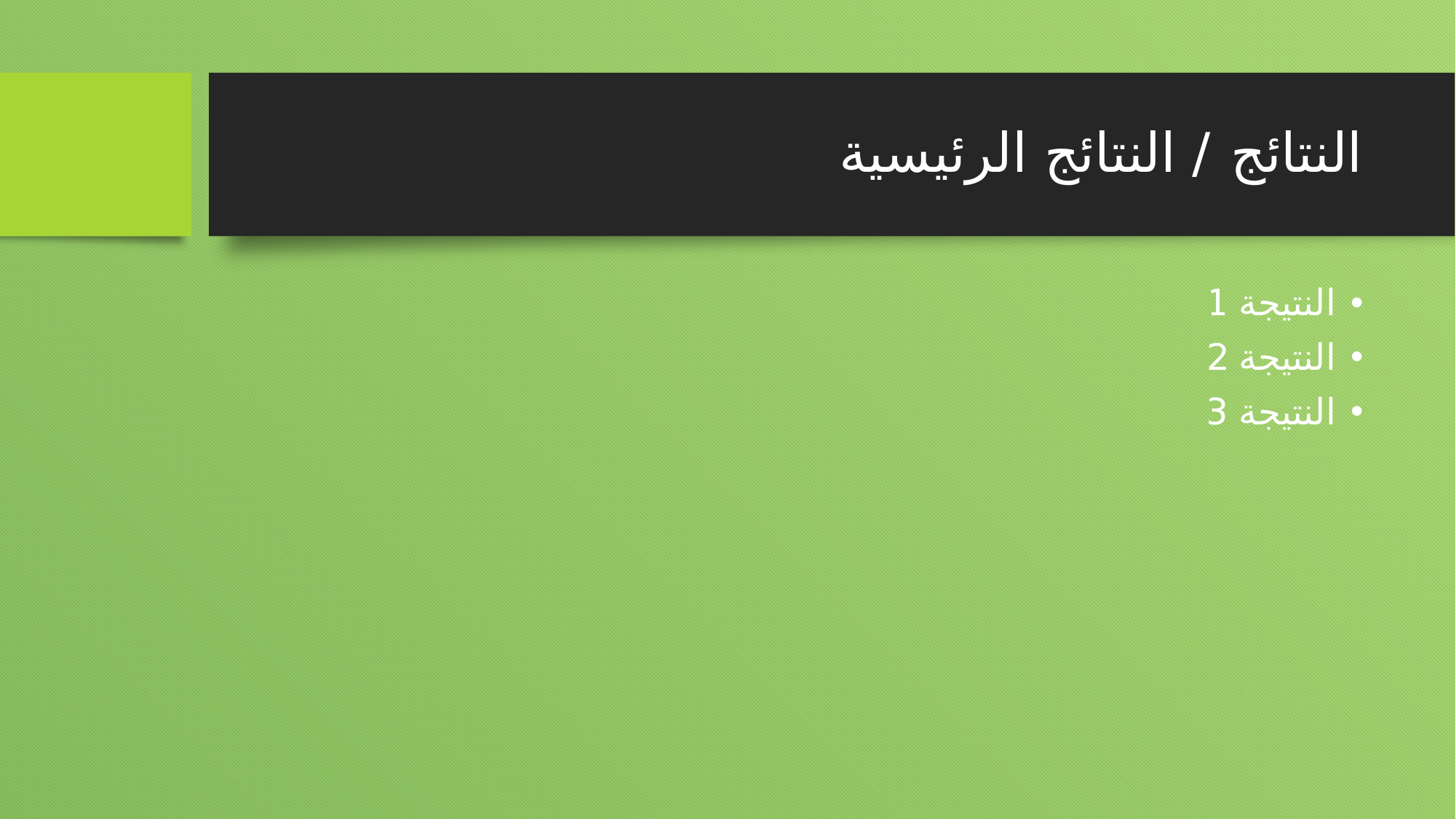

# النتائج / النتائج الرئيسية
النتيجة 1
النتيجة 2
النتيجة 3